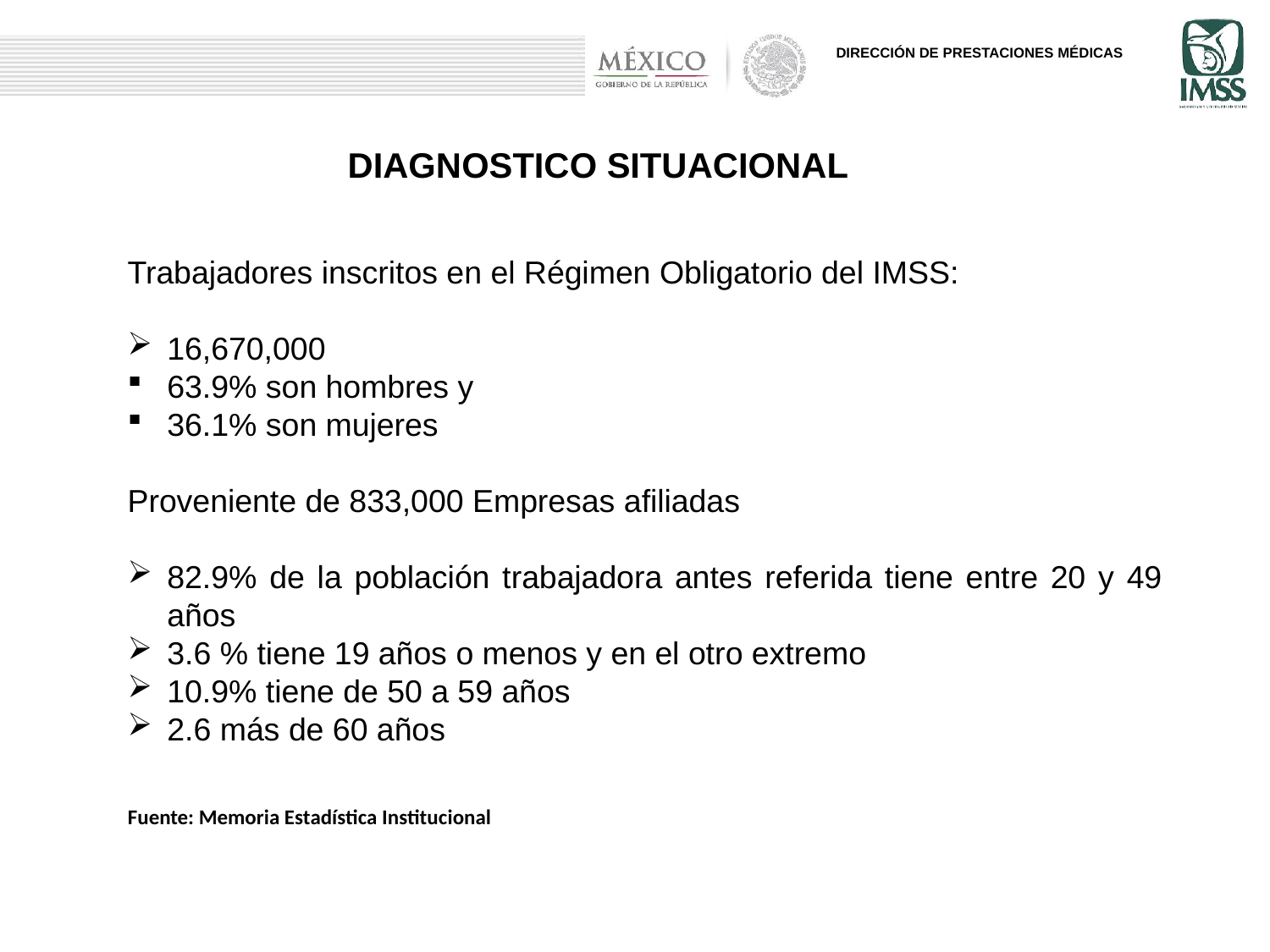

DIAGNOSTICO SITUACIONAL
Trabajadores inscritos en el Régimen Obligatorio del IMSS:

16,670,000
63.9% son hombres y
36.1% son mujeres

Proveniente de 833,000 Empresas afiliadas

82.9% de la población trabajadora antes referida tiene entre 20 y 49 años
3.6 % tiene 19 años o menos y en el otro extremo
10.9% tiene de 50 a 59 años
2.6 más de 60 años

Fuente: Memoria Estadística Institucional